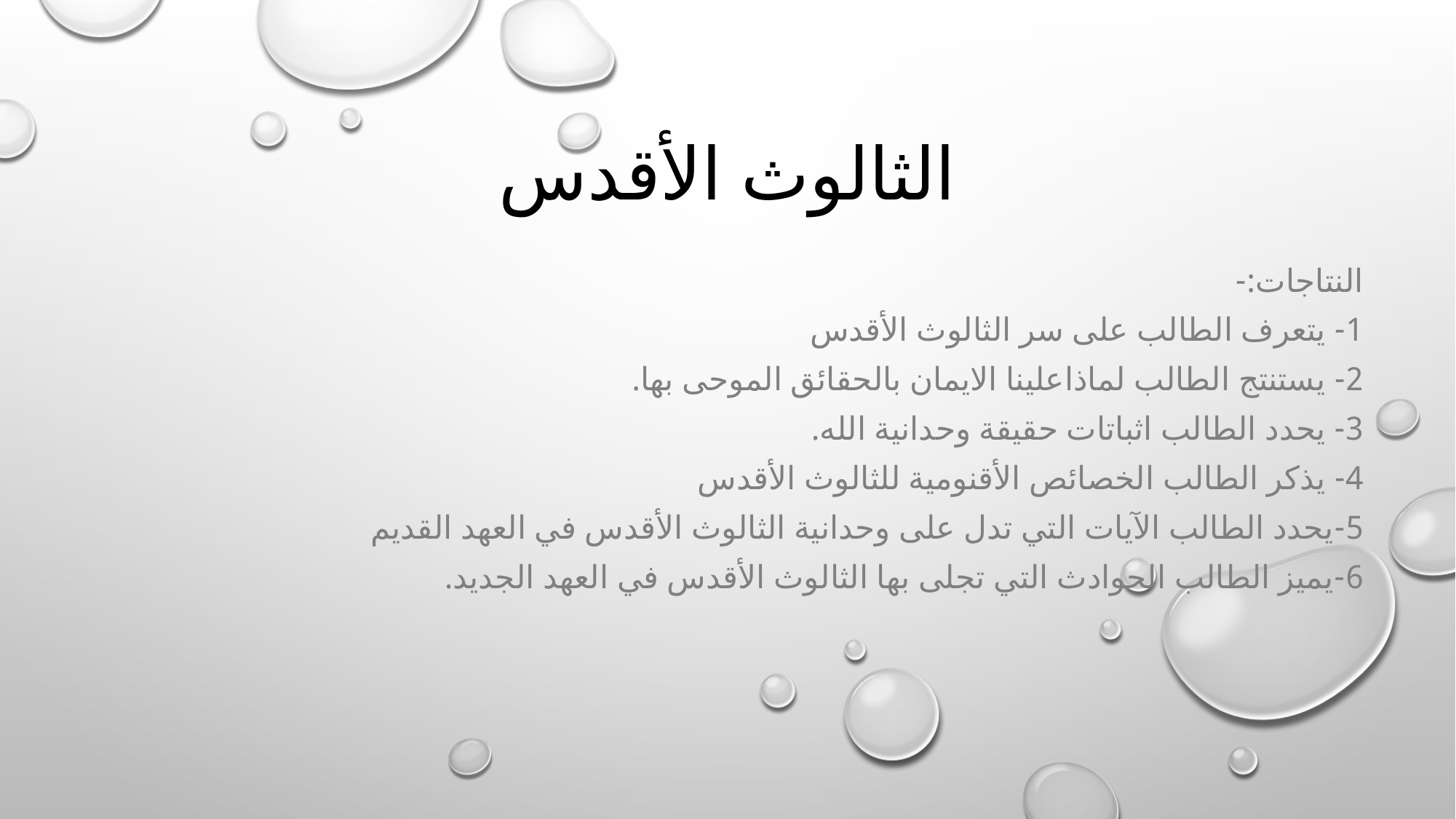

# الثالوث الأقدس
النتاجات:-
1- يتعرف الطالب على سر الثالوث الأقدس
2- يستنتج الطالب لماذاعلينا الايمان بالحقائق الموحى بها.
3- يحدد الطالب اثباتات حقيقة وحدانية الله.
4- يذكر الطالب الخصائص الأقنومية للثالوث الأقدس
5-يحدد الطالب الآيات التي تدل على وحدانية الثالوث الأقدس في العهد القديم
6-يميز الطالب الحوادث التي تجلى بها الثالوث الأقدس في العهد الجديد.